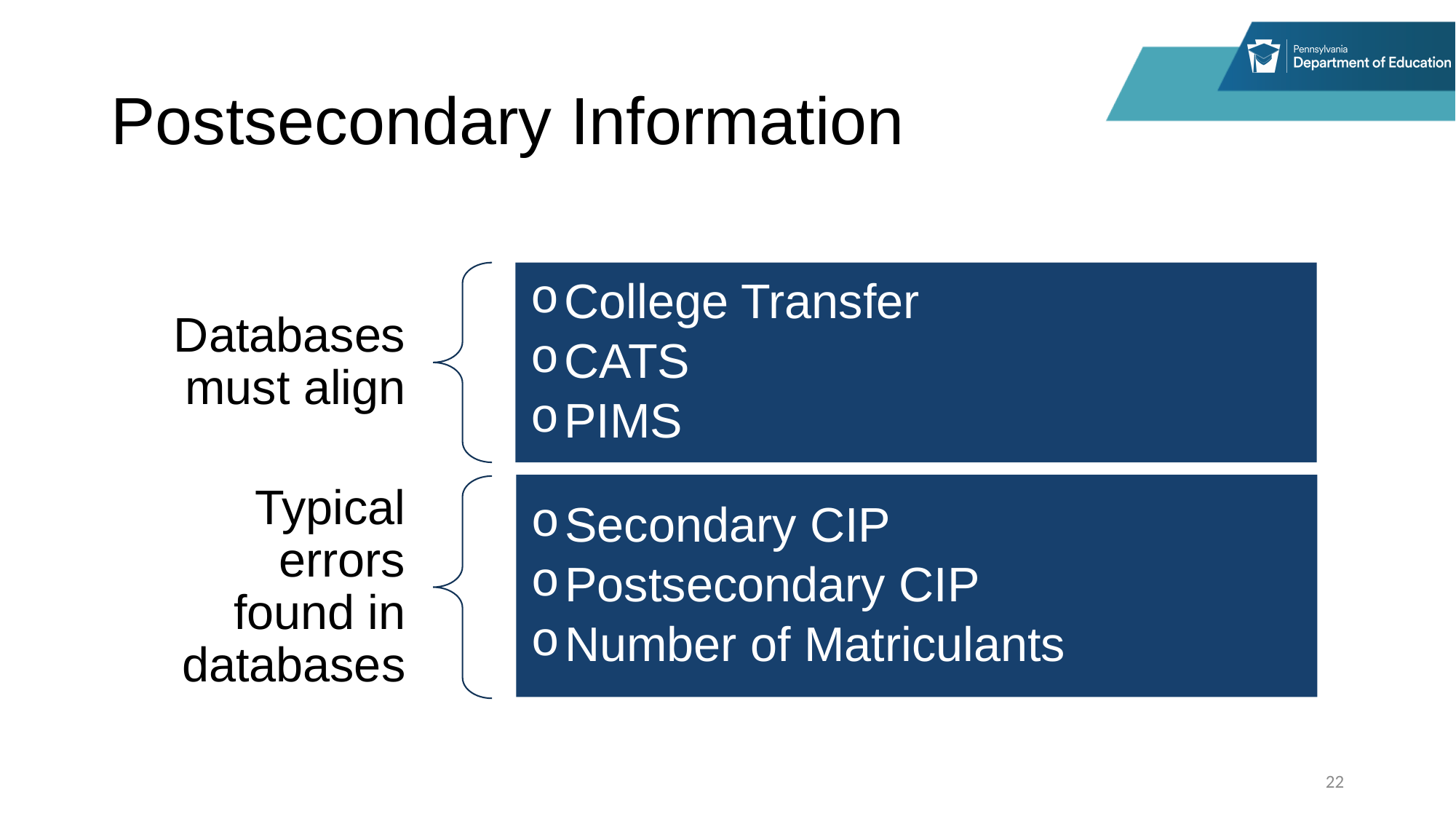

# Postsecondary Information
Databases must align
College Transfer
CATS
PIMS
Typical errors found in databases
Secondary CIP
Postsecondary CIP
Number of Matriculants
22